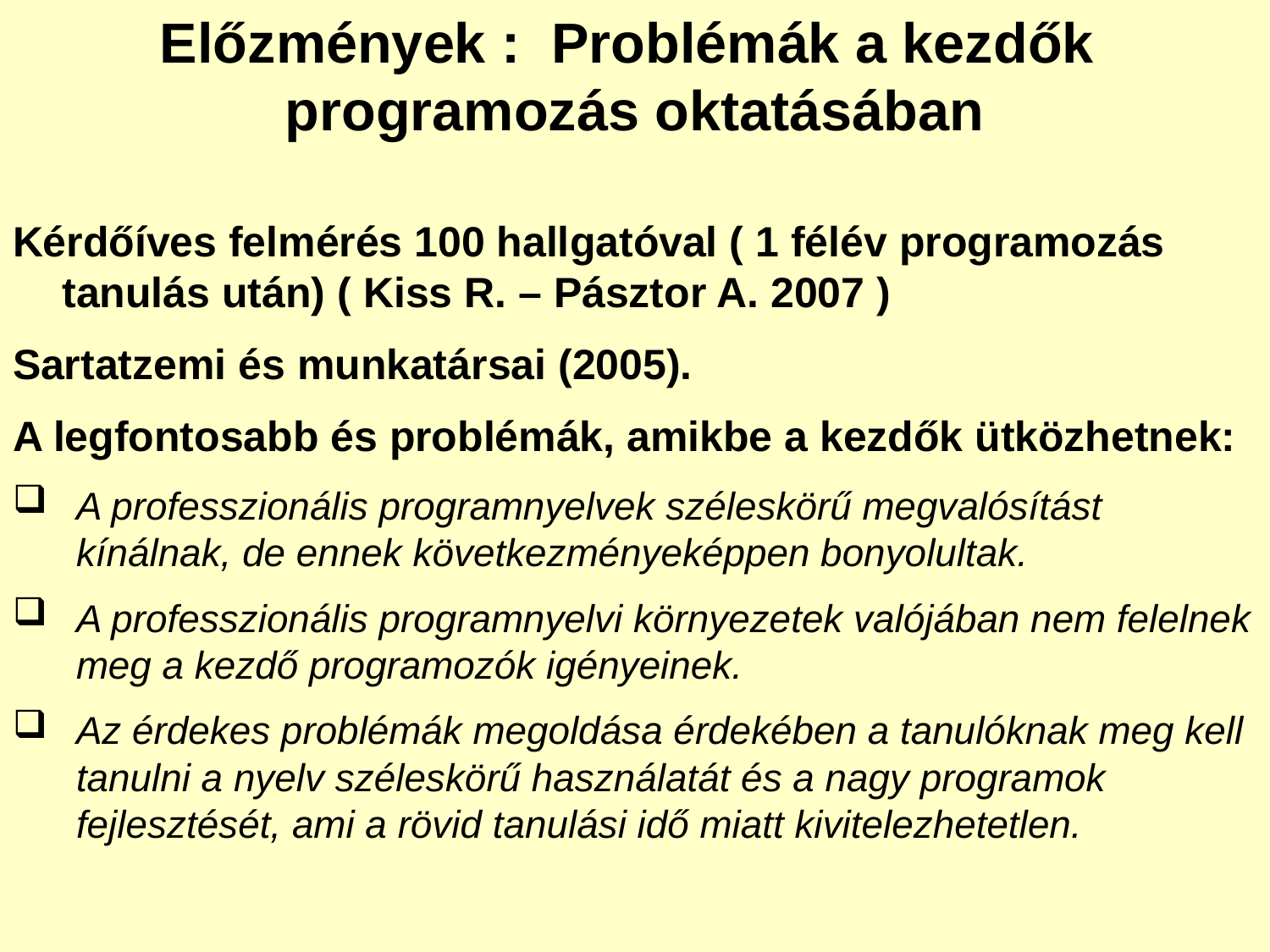

Előzmények :  Problémák a kezdők
programozás oktatásában
Kérdőíves felmérés 100 hallgatóval ( 1 félév programozás tanulás után) ( Kiss R. – Pásztor A. 2007 )
Sartatzemi és munkatársai (2005).
A legfontosabb és problémák, amikbe a kezdők ütközhetnek:
A professzionális programnyelvek széleskörű megvalósítást kínálnak, de ennek következményeképpen bonyolultak.
A professzionális programnyelvi környezetek valójában nem felelnek meg a kezdő programozók igényeinek.
Az érdekes problémák megoldása érdekében a tanulóknak meg kell tanulni a nyelv széleskörű használatát és a nagy programok fejlesztését, ami a rövid tanulási idő miatt kivitelezhetetlen.